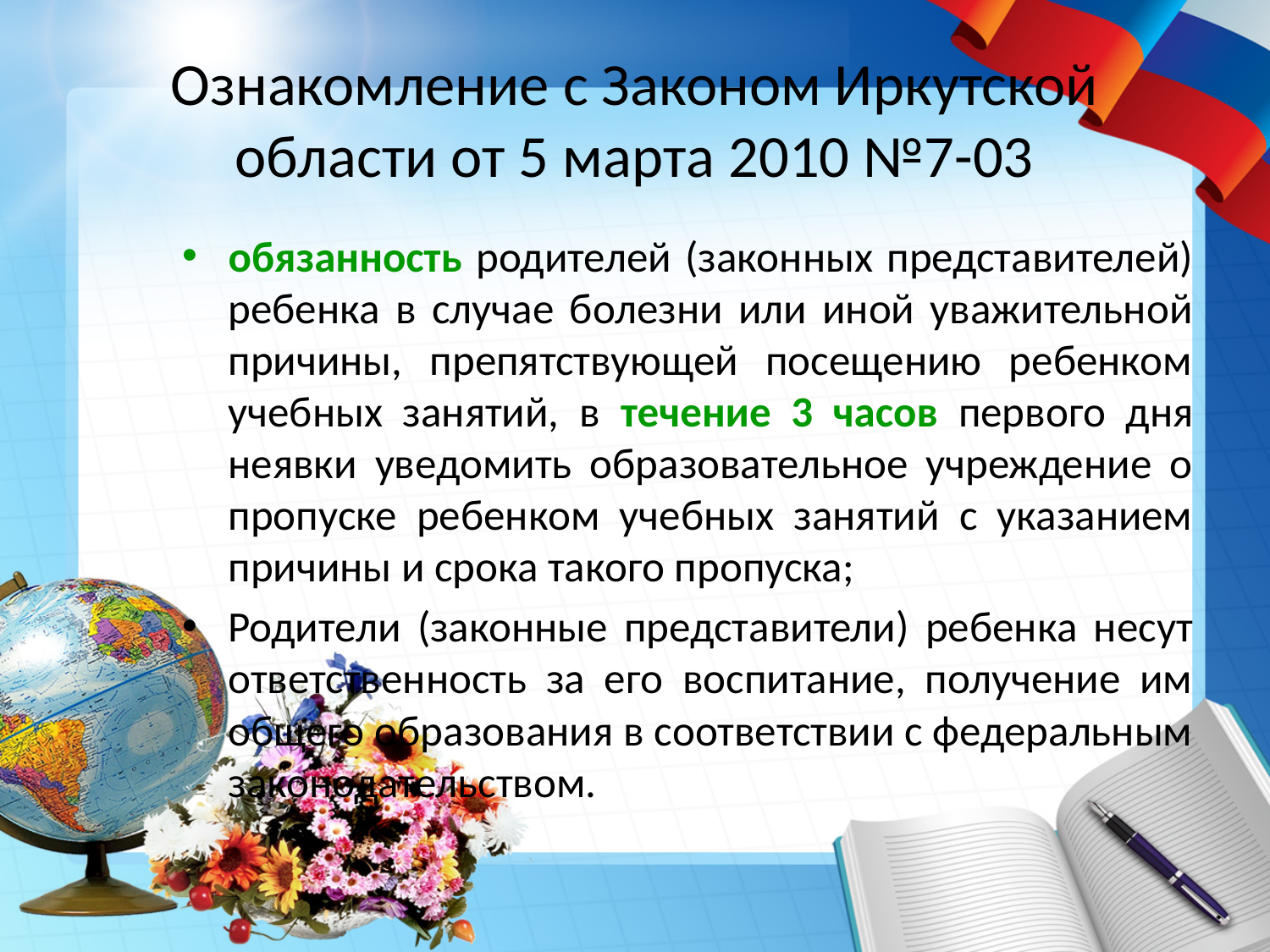

# Ознакомление с Законом Иркутской области от 5 марта 2010 №7-03
обязанность родителей (законных представителей) ребенка в случае болезни или иной уважительной причины, препятствующей посещению ребенком учебных занятий, в течение 3 часов первого дня неявки уведомить образовательное учреждение о пропуске ребенком учебных занятий с указанием причины и срока такого пропуска;
Родители (законные представители) ребенка несут ответственность за его воспитание, получение им общего образования в соответствии с федеральным законодательством.